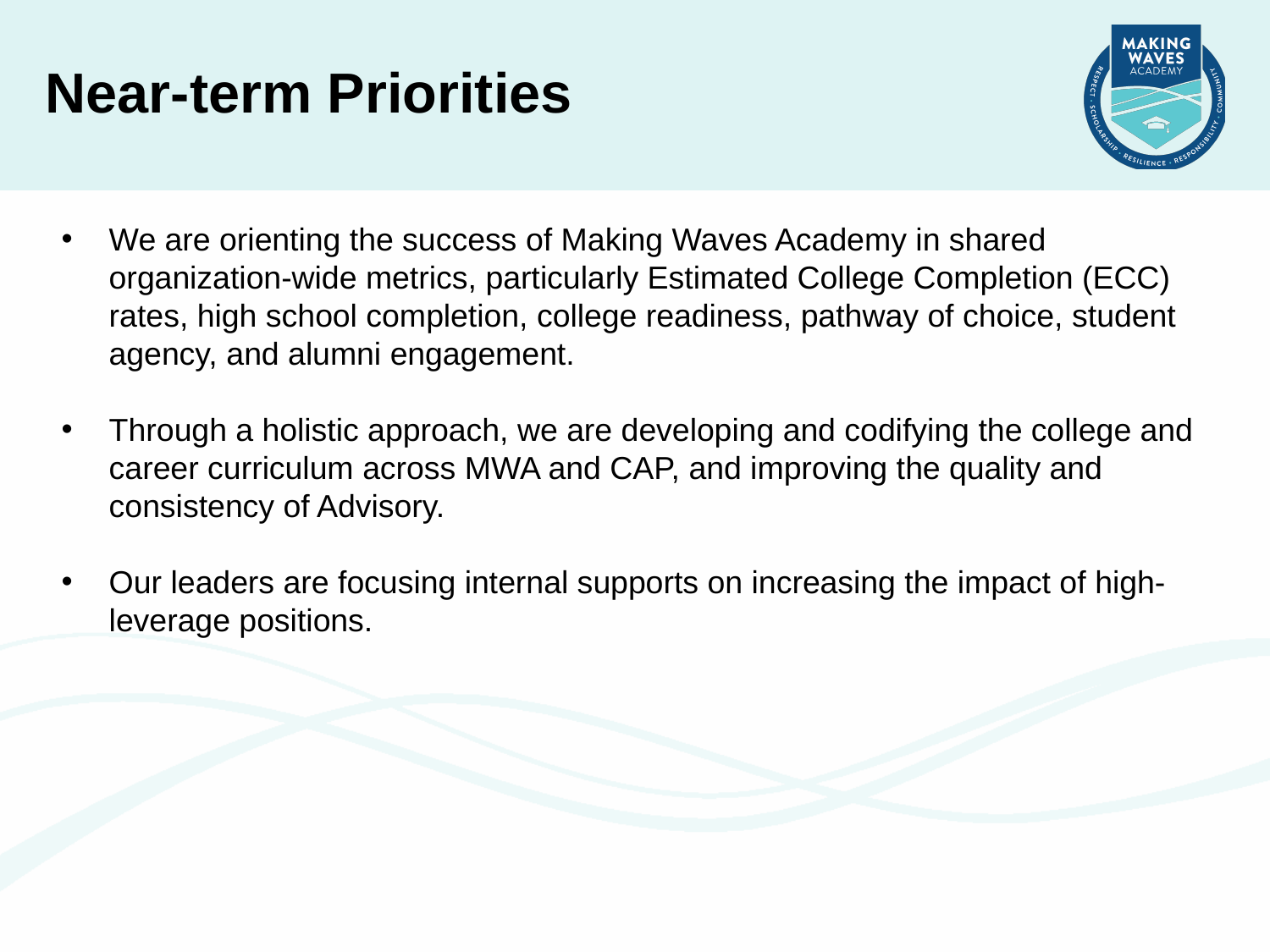

Near-term Priorities
We are orienting the success of Making Waves Academy in shared organization-wide metrics, particularly Estimated College Completion (ECC) rates, high school completion, college readiness, pathway of choice, student agency, and alumni engagement.

Through a holistic approach, we are developing and codifying the college and career curriculum across MWA and CAP, and improving the quality and consistency of Advisory.

Our leaders are focusing internal supports on increasing the impact of high-leverage positions.